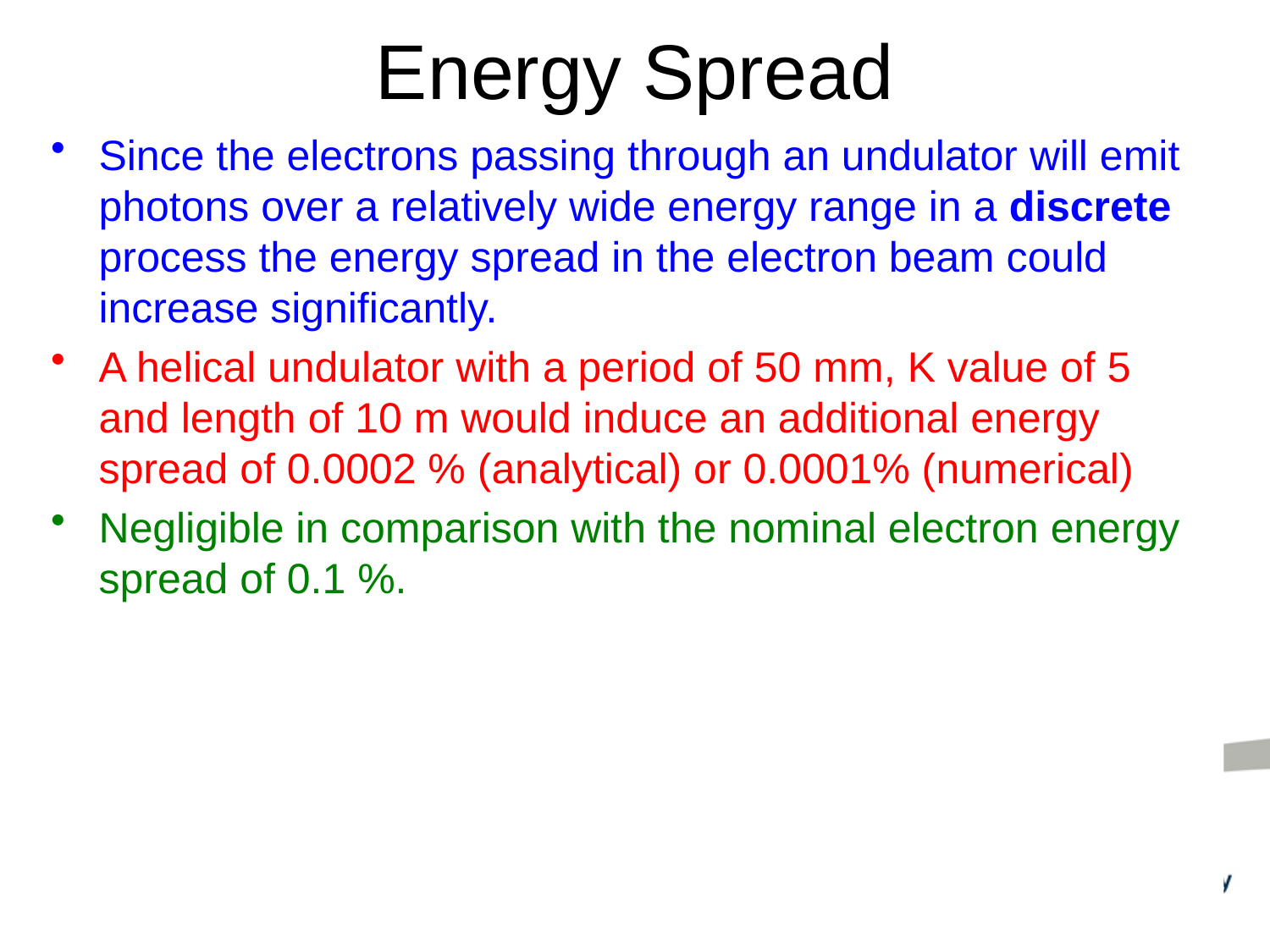

# Energy Spread
Since the electrons passing through an undulator will emit photons over a relatively wide energy range in a discrete process the energy spread in the electron beam could increase significantly.
A helical undulator with a period of 50 mm, K value of 5 and length of 10 m would induce an additional energy spread of 0.0002 % (analytical) or 0.0001% (numerical)
Negligible in comparison with the nominal electron energy spread of 0.1 %.